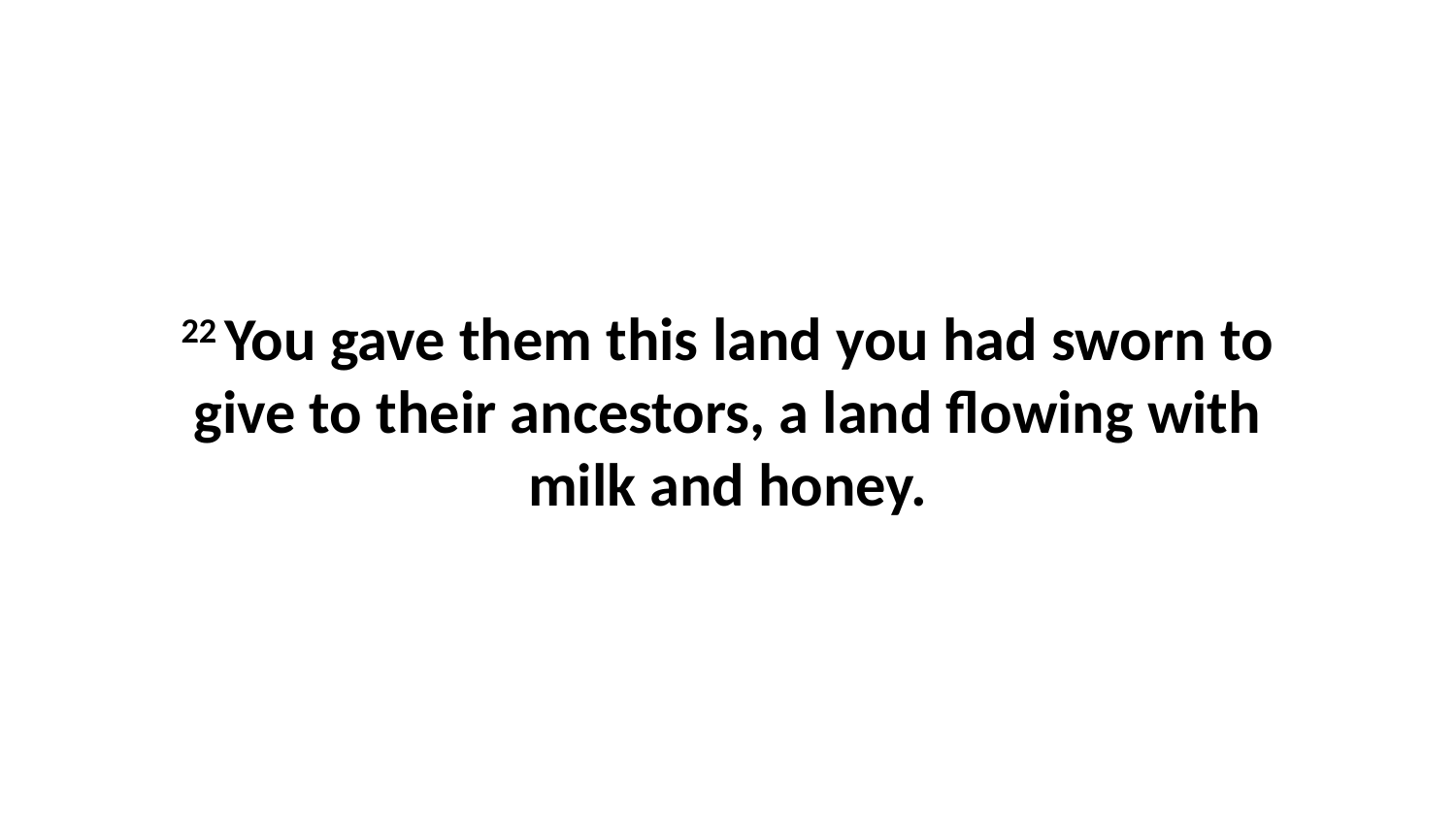

22 You gave them this land you had sworn to give to their ancestors, a land flowing with milk and honey.